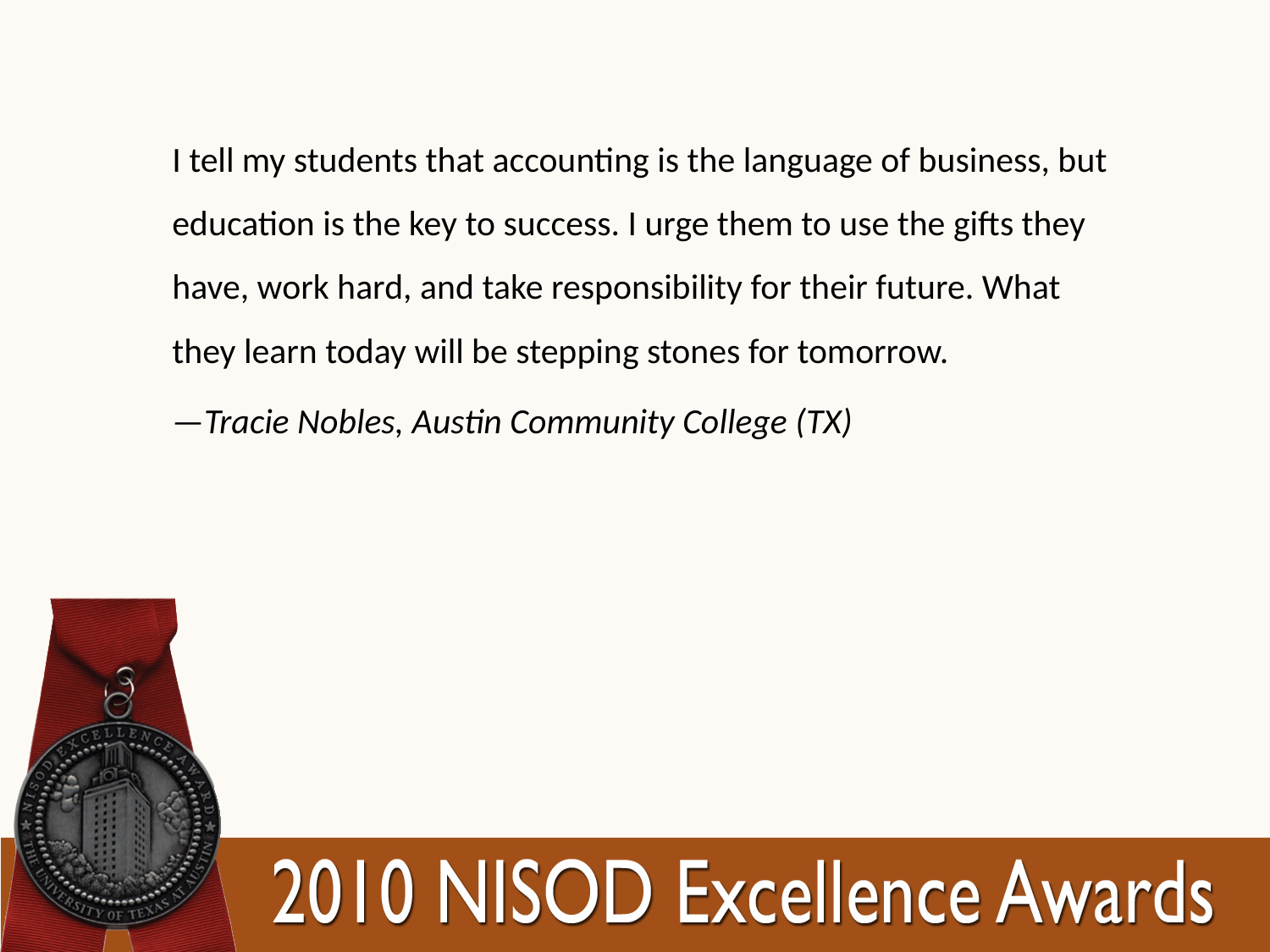

I tell my students that accounting is the language of business, but education is the key to success. I urge them to use the gifts they have, work hard, and take responsibility for their future. What they learn today will be stepping stones for tomorrow.
—Tracie Nobles, Austin Community College (TX)